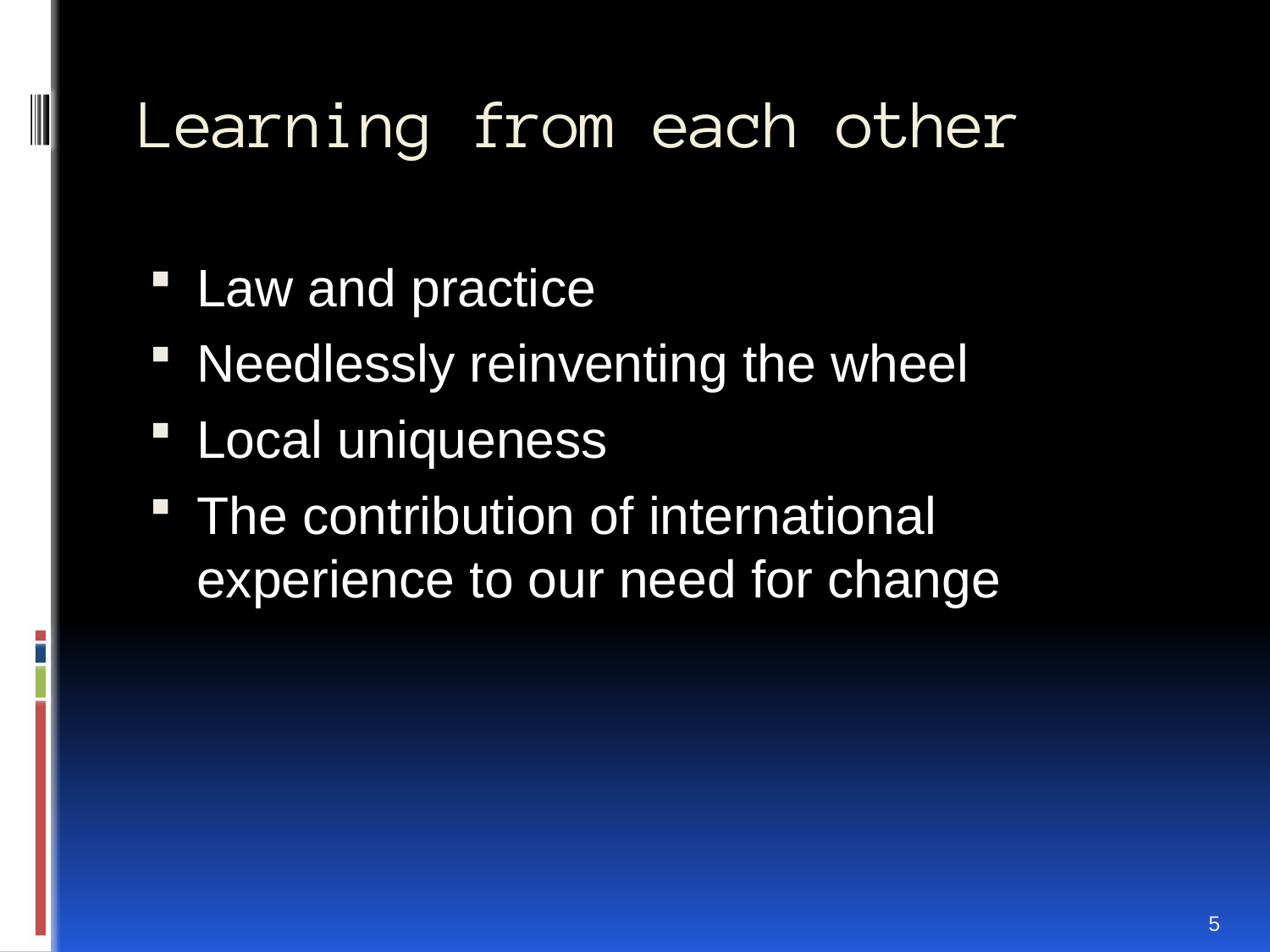

# Learning from each other
Law and practice
Needlessly reinventing the wheel
Local uniqueness
The contribution of international experience to our need for change

5